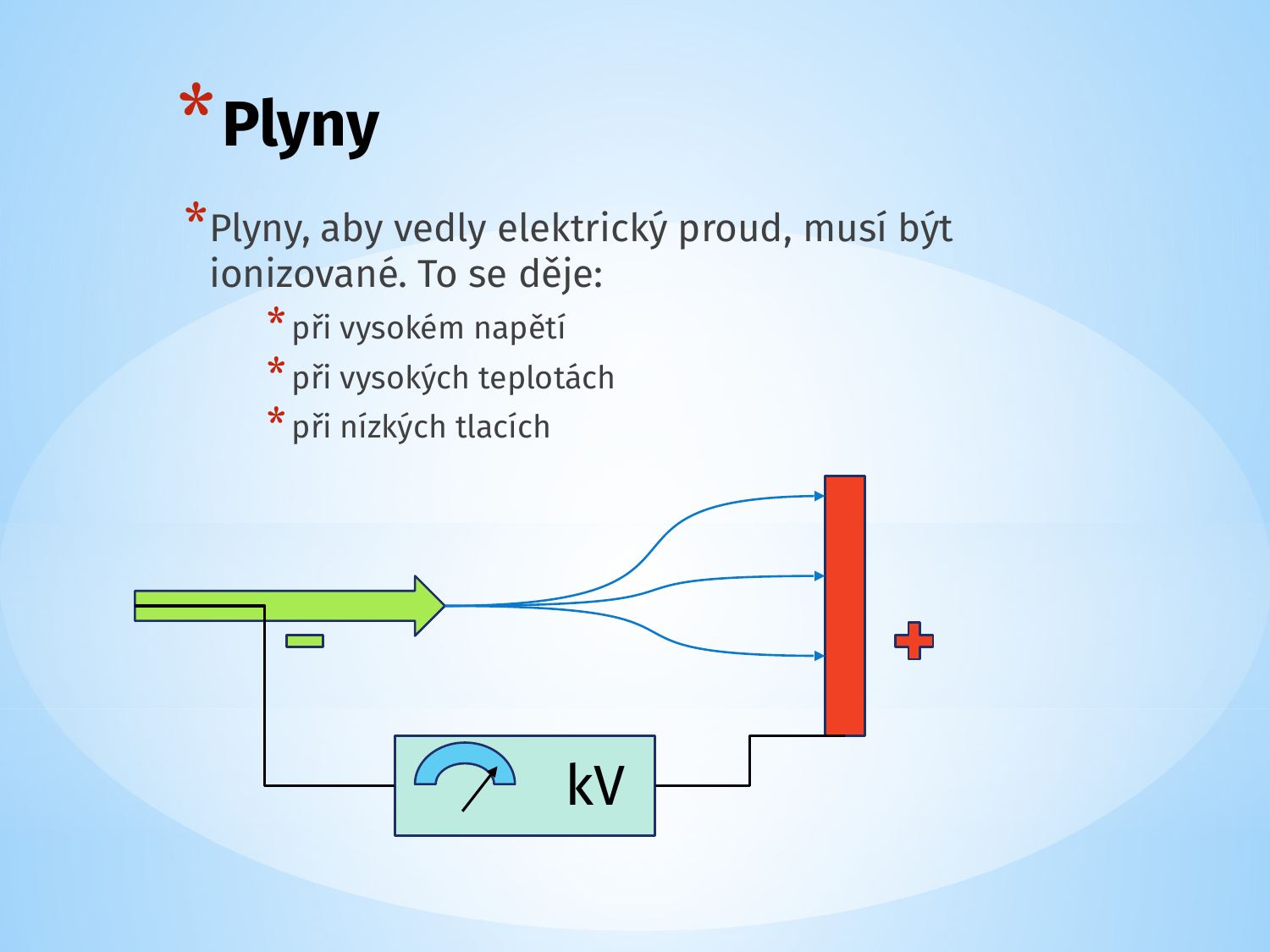

# Plyny
Plyny, aby vedly elektrický proud, musí být ionizované. To se děje:
při vysokém napětí
při vysokých teplotách
při nízkých tlacích

kV